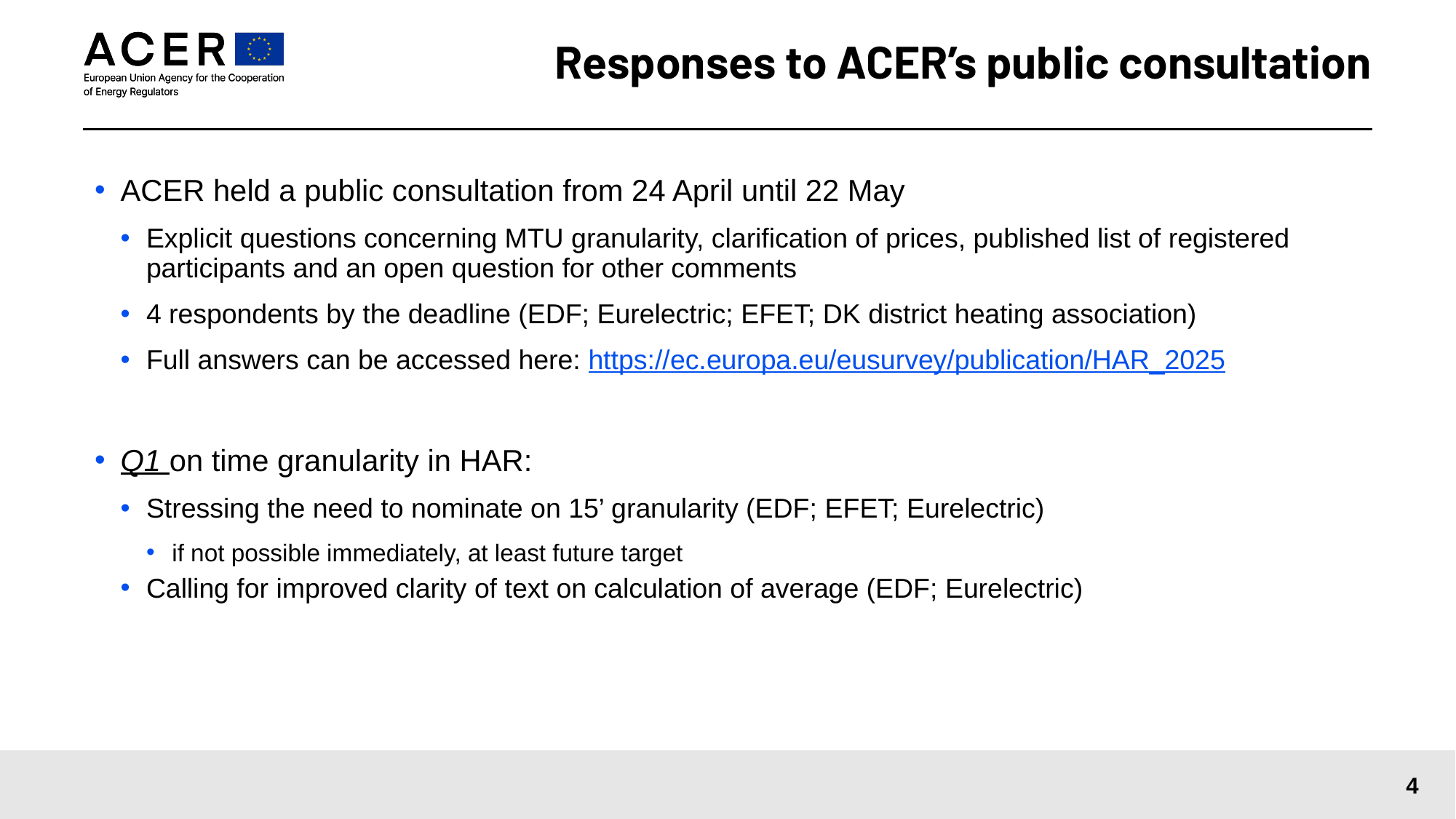

# Responses to ACER’s public consultation
ACER held a public consultation from 24 April until 22 May
Explicit questions concerning MTU granularity, clarification of prices, published list of registered participants and an open question for other comments
4 respondents by the deadline (EDF; Eurelectric; EFET; DK district heating association)
Full answers can be accessed here: https://ec.europa.eu/eusurvey/publication/HAR_2025

Q1 on time granularity in HAR:
Stressing the need to nominate on 15’ granularity (EDF; EFET; Eurelectric)
if not possible immediately, at least future target
Calling for improved clarity of text on calculation of average (EDF; Eurelectric)

4